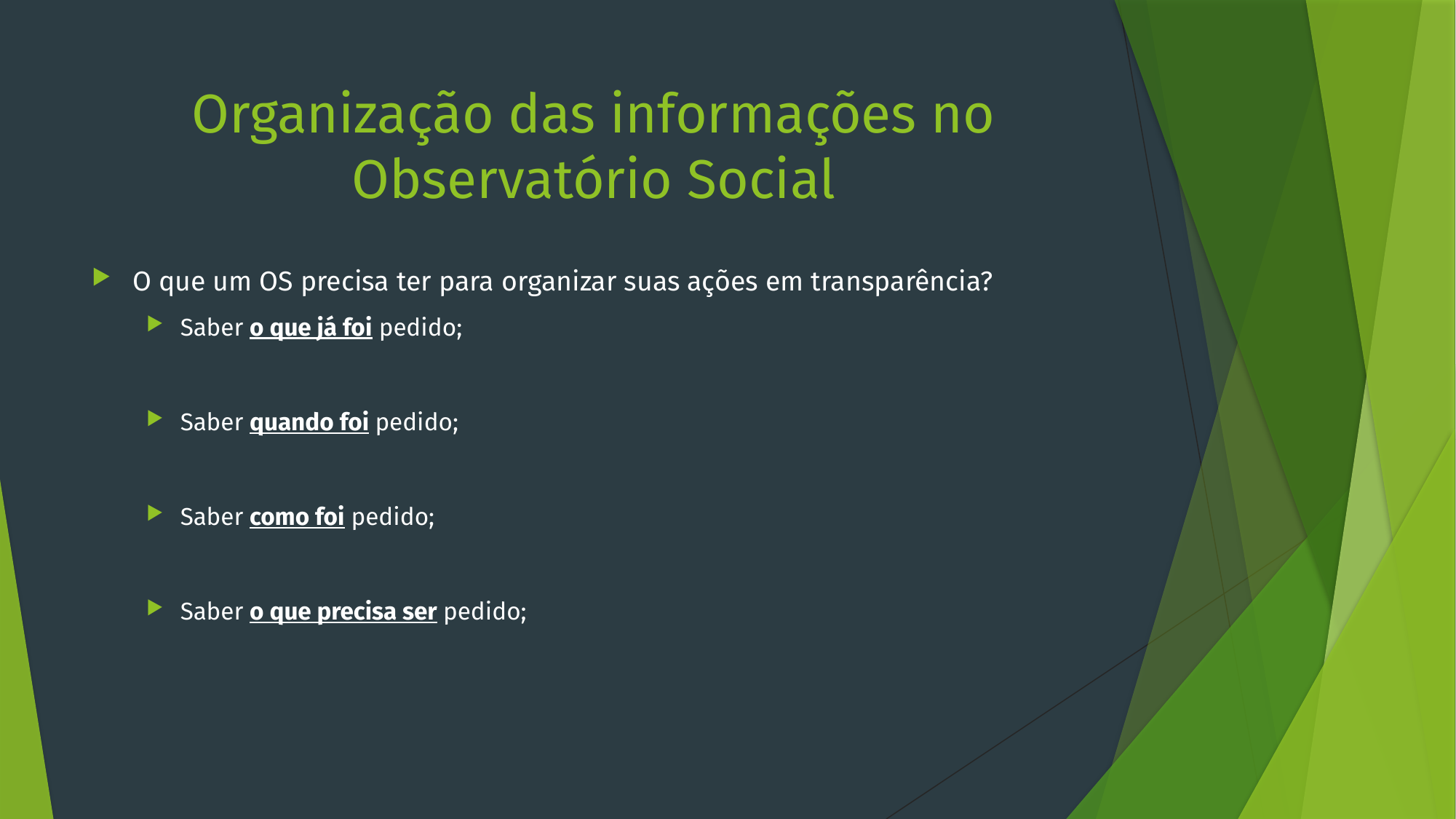

# Organização das informações no Observatório Social
O que um OS precisa ter para organizar suas ações em transparência?
Saber o que já foi pedido;

Saber quando foi pedido;

Saber como foi pedido;

Saber o que precisa ser pedido;